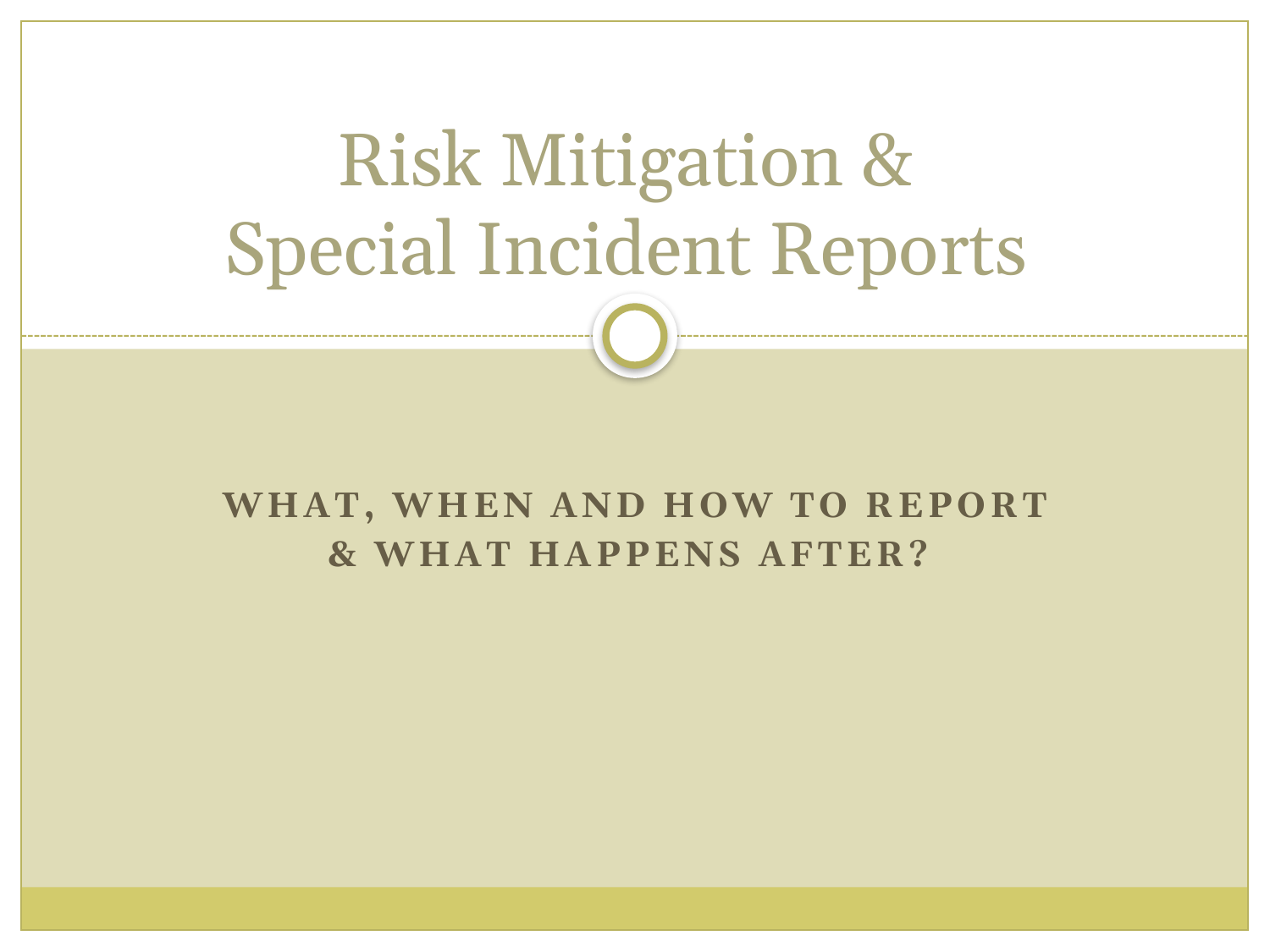

# Risk Mitigation & Special Incident Reports
What, When and How to report
& What happens after?